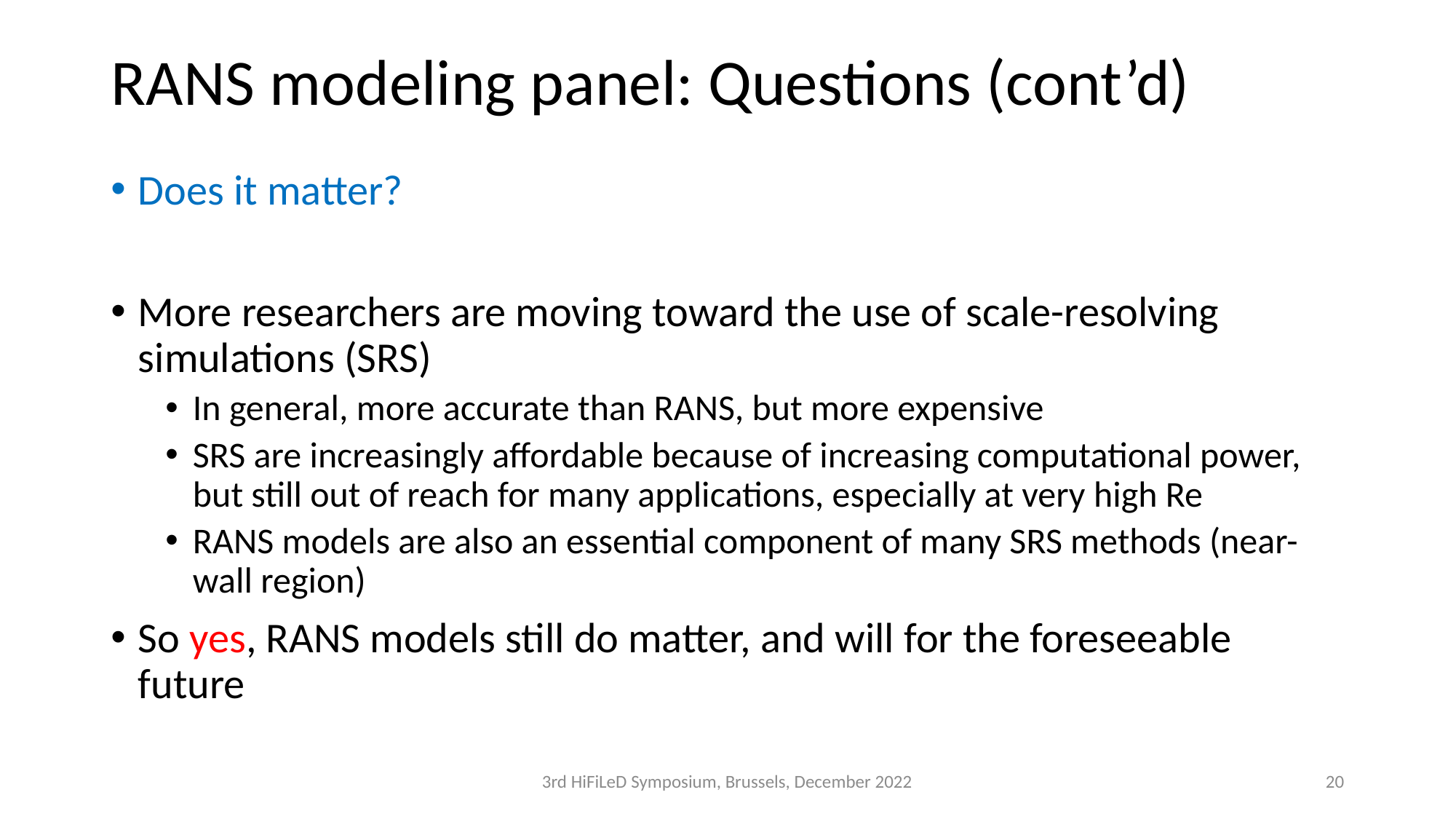

# RANS modeling panel: Questions (cont’d)
Does it matter?

More researchers are moving toward the use of scale-resolving simulations (SRS)
In general, more accurate than RANS, but more expensive
SRS are increasingly affordable because of increasing computational power, but still out of reach for many applications, especially at very high Re
RANS models are also an essential component of many SRS methods (near-wall region)
So yes, RANS models still do matter, and will for the foreseeable future

3rd HiFiLeD Symposium, Brussels, December 2022
20